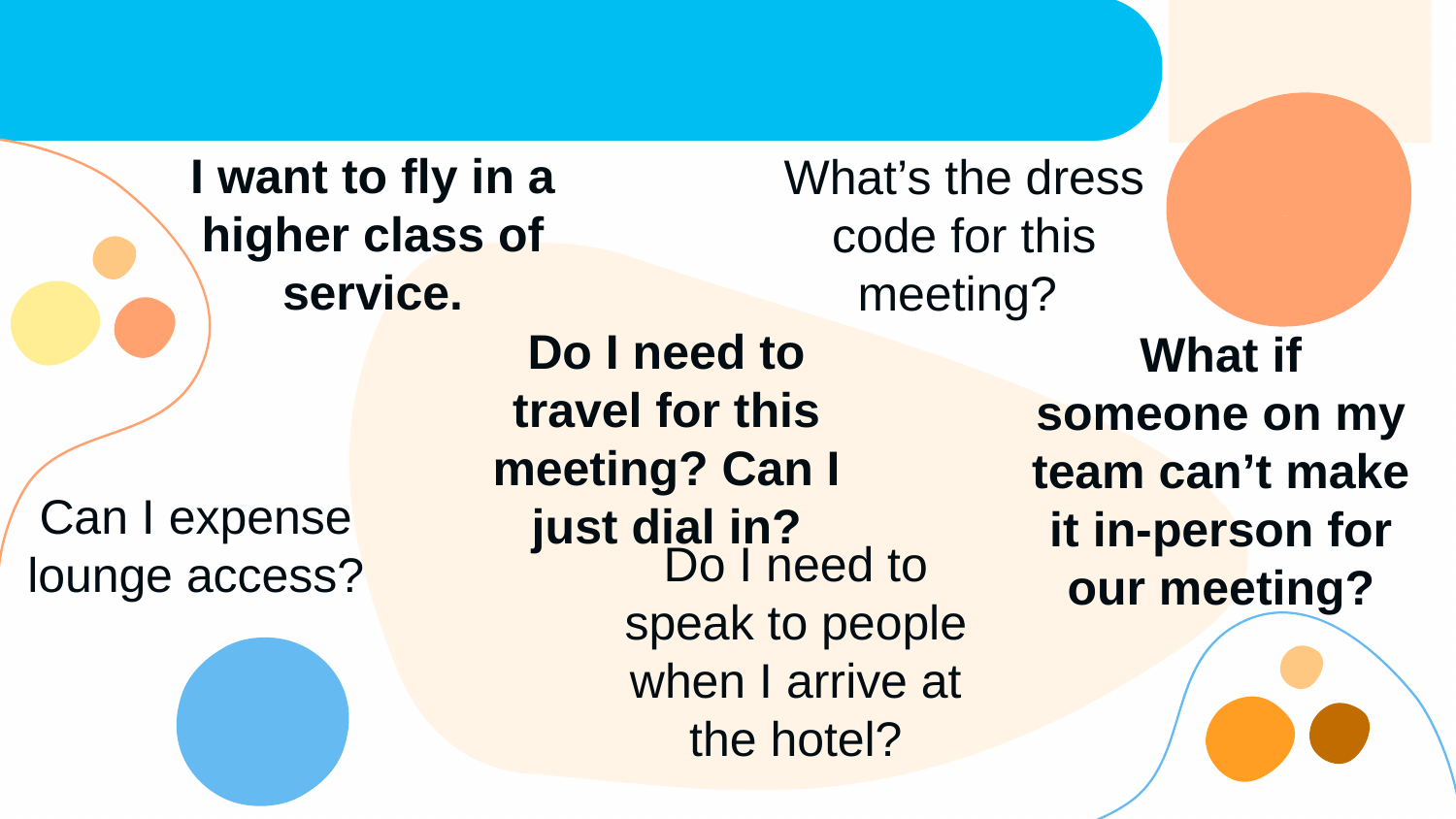

I want to fly in a higher class of service.
What’s the dress code for this meeting?

Do I need to travel for this meeting? Can I just dial in?
What if someone on my team can’t make it in-person for our meeting?
Can I expense lounge access?

Do I need to speak to people when I arrive at the hotel?